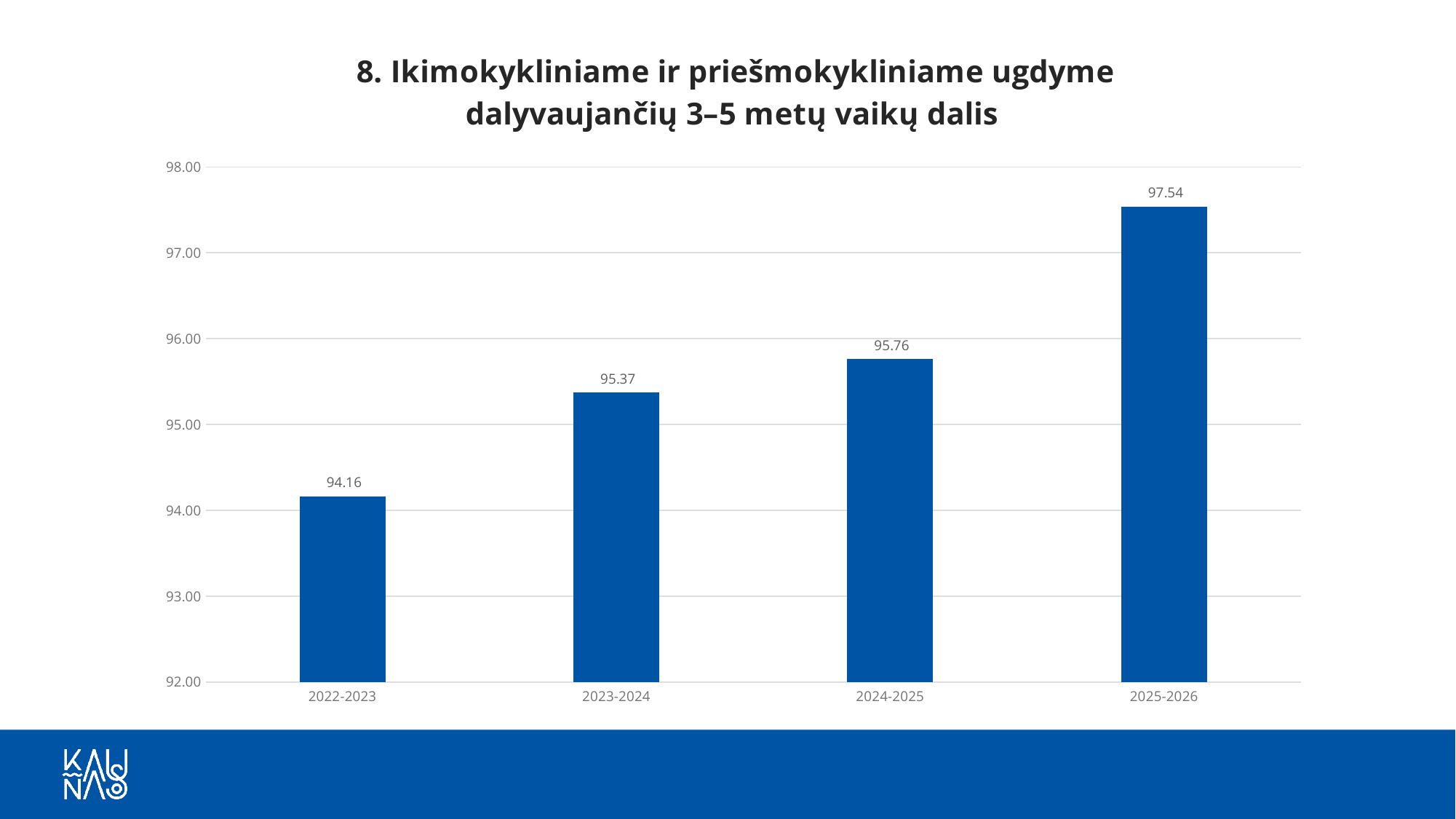

### Chart:  8. Ikimokykliniame ir priešmokykliniame ugdyme dalyvaujančių 3–5 metų vaikų dalis

| Category | 1. Ikimokykliniame ir priešmokykliniame ugdyme dalyvaujančių 3–5 metų vaikų dalis |
|---|---|
| 2022-2023 | 94.16 |
| 2023-2024 | 95.37 |
| 2024-2025 | 95.76 |
| 2025-2026 | 97.54 |